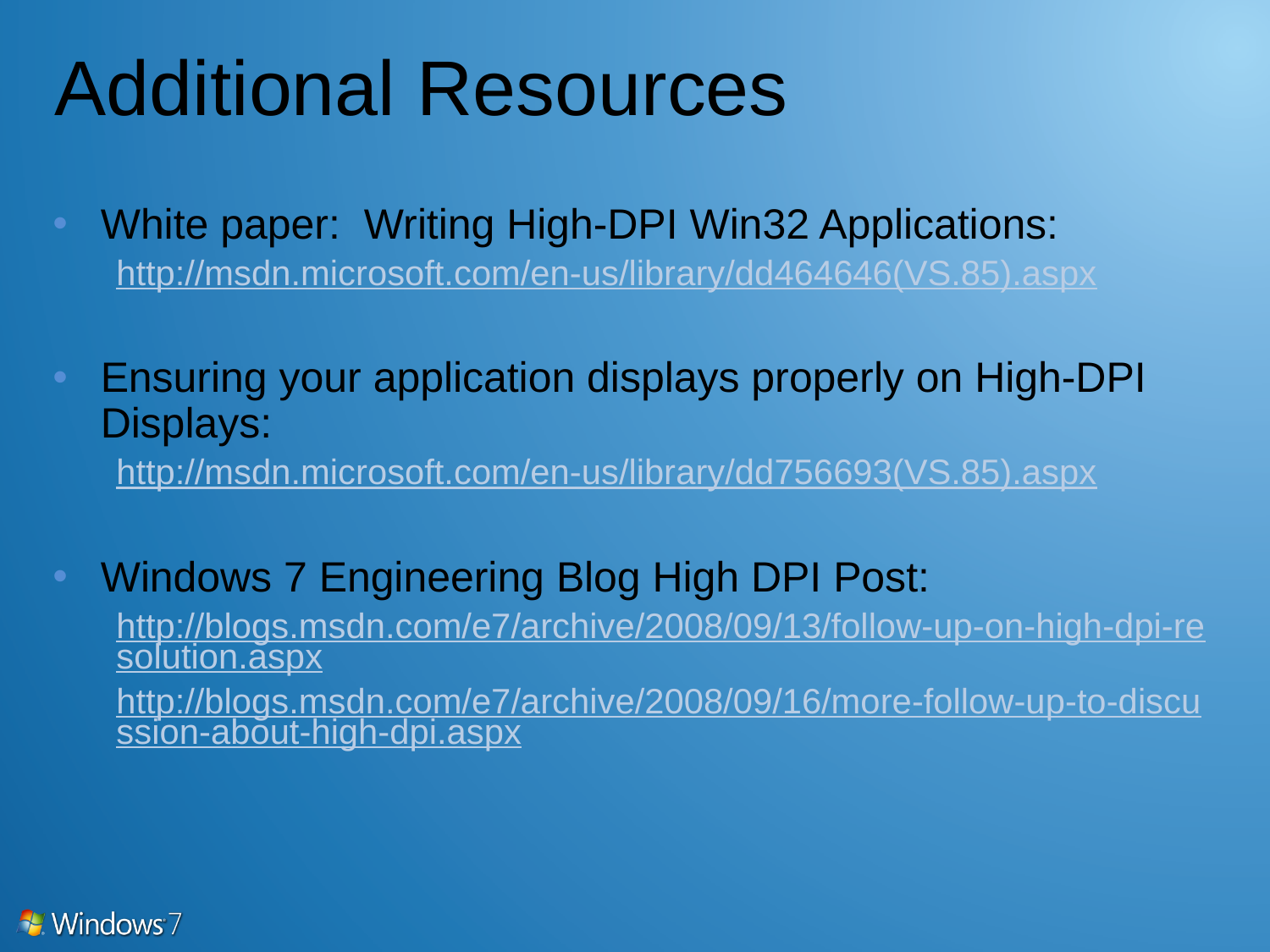

# Additional Resources
White paper:  Writing High-DPI Win32 Applications:
http://msdn.microsoft.com/en-us/library/dd464646(VS.85).aspx

Ensuring your application displays properly on High-DPI Displays:
http://msdn.microsoft.com/en-us/library/dd756693(VS.85).aspx

Windows 7 Engineering Blog High DPI Post:
http://blogs.msdn.com/e7/archive/2008/09/13/follow-up-on-high-dpi-resolution.aspx
http://blogs.msdn.com/e7/archive/2008/09/16/more-follow-up-to-discussion-about-high-dpi.aspx